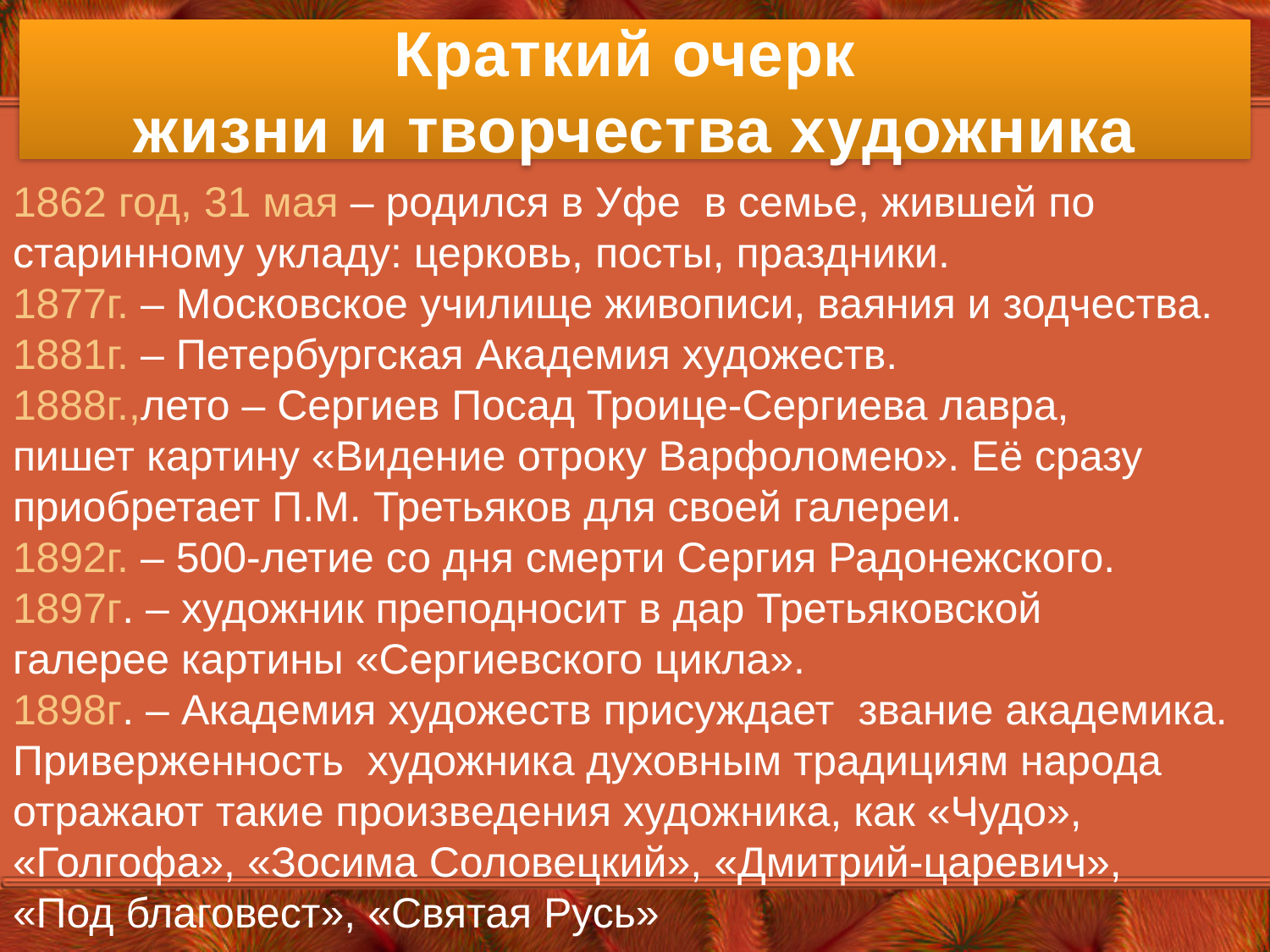

# Краткий очерк жизни и творчества художника
1862 год, 31 мая – родился в Уфе  в семье, жившей по
старинному укладу: церковь, посты, праздники.
1877г. – Московское училище живописи, ваяния и зодчества.
1881г. – Петербургская Академия художеств.
1888г.,лето – Сергиев Посад Троице-Сергиева лавра,
пишет картину «Видение отроку Варфоломею». Её сразу
приобретает П.М. Третьяков для своей галереи.
1892г. – 500-летие со дня смерти Сергия Радонежского.
1897г. – художник преподносит в дар Третьяковской
галерее картины «Сергиевского цикла».
1898г. – Академия художеств присуждает  звание академика.
Приверженность  художника духовным традициям народа
отражают такие произведения художника, как «Чудо»,
«Голгофа», «Зосима Соловецкий», «Дмитрий-царевич»,
«Под благовест», «Святая Русь»